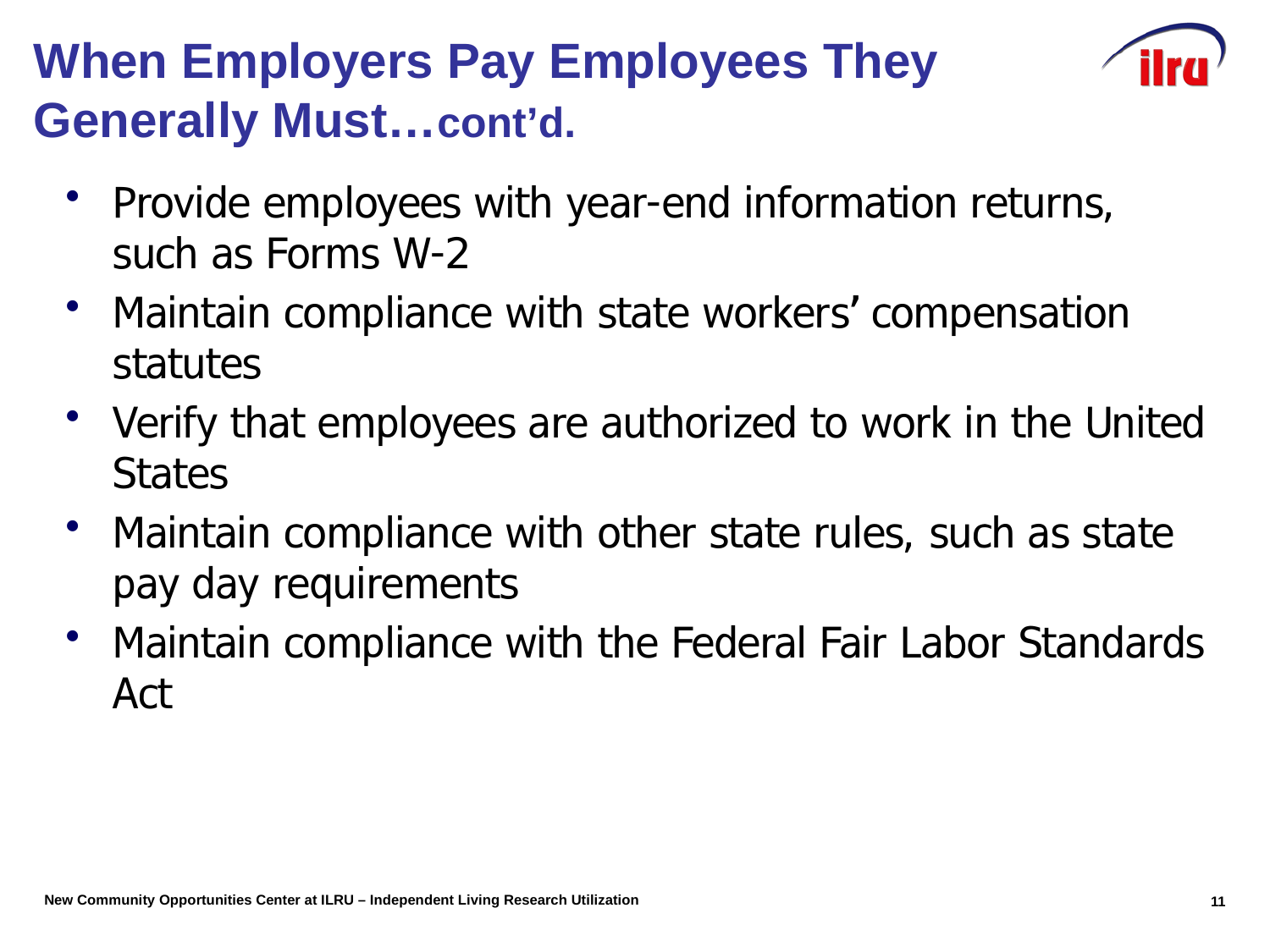

# When Employers Pay Employees They Generally Must…cont’d.
Provide employees with year-end information returns, such as Forms W-2
Maintain compliance with state workers’ compensation statutes
Verify that employees are authorized to work in the United States
Maintain compliance with other state rules, such as state pay day requirements
Maintain compliance with the Federal Fair Labor Standards Act

11